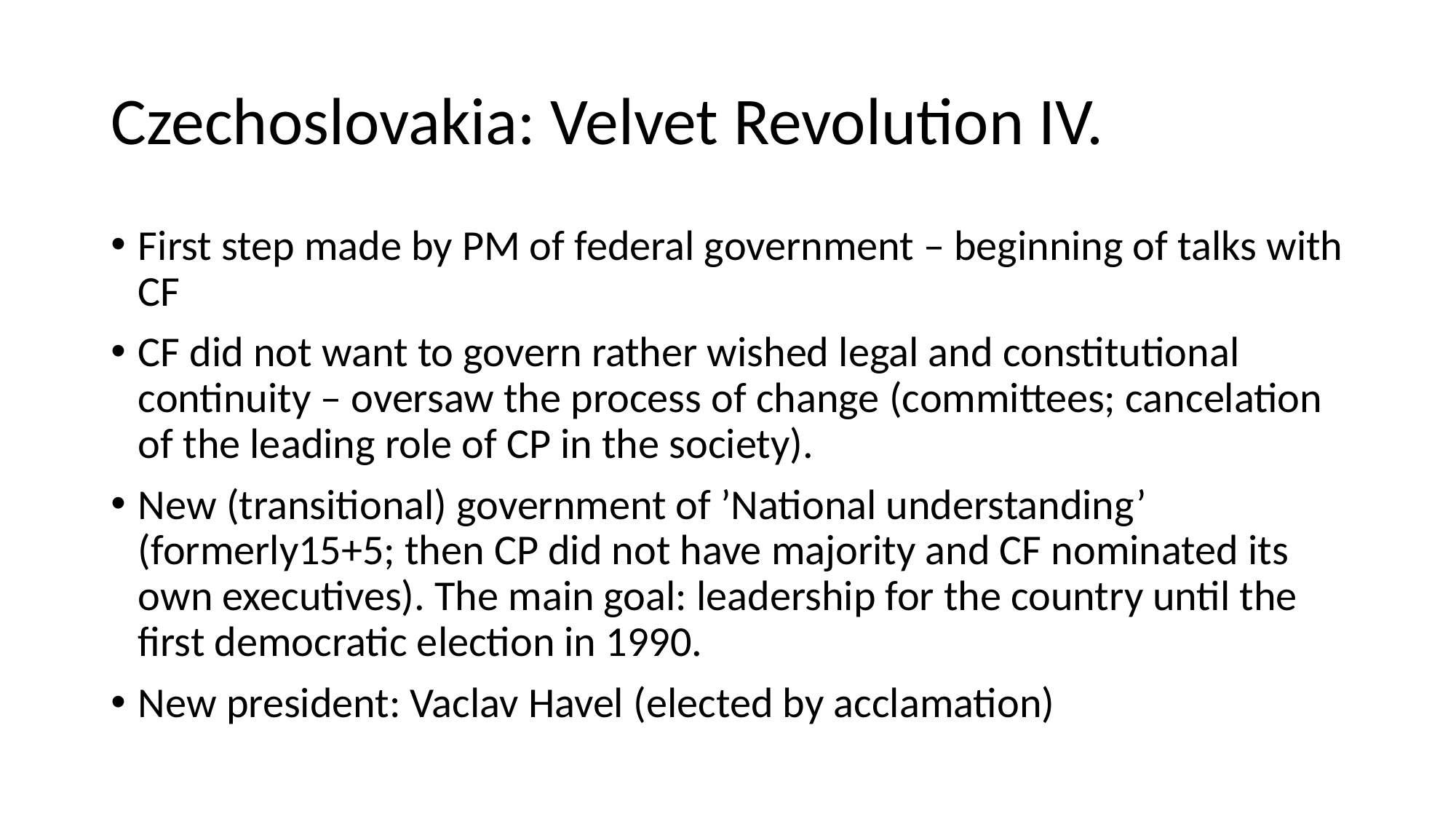

# Czechoslovakia: Velvet Revolution IV.
First step made by PM of federal government – beginning of talks with CF
CF did not want to govern rather wished legal and constitutional continuity – oversaw the process of change (committees; cancelation of the leading role of CP in the society).
New (transitional) government of ’National understanding’ (formerly15+5; then CP did not have majority and CF nominated its own executives). The main goal: leadership for the country until the first democratic election in 1990.
New president: Vaclav Havel (elected by acclamation)